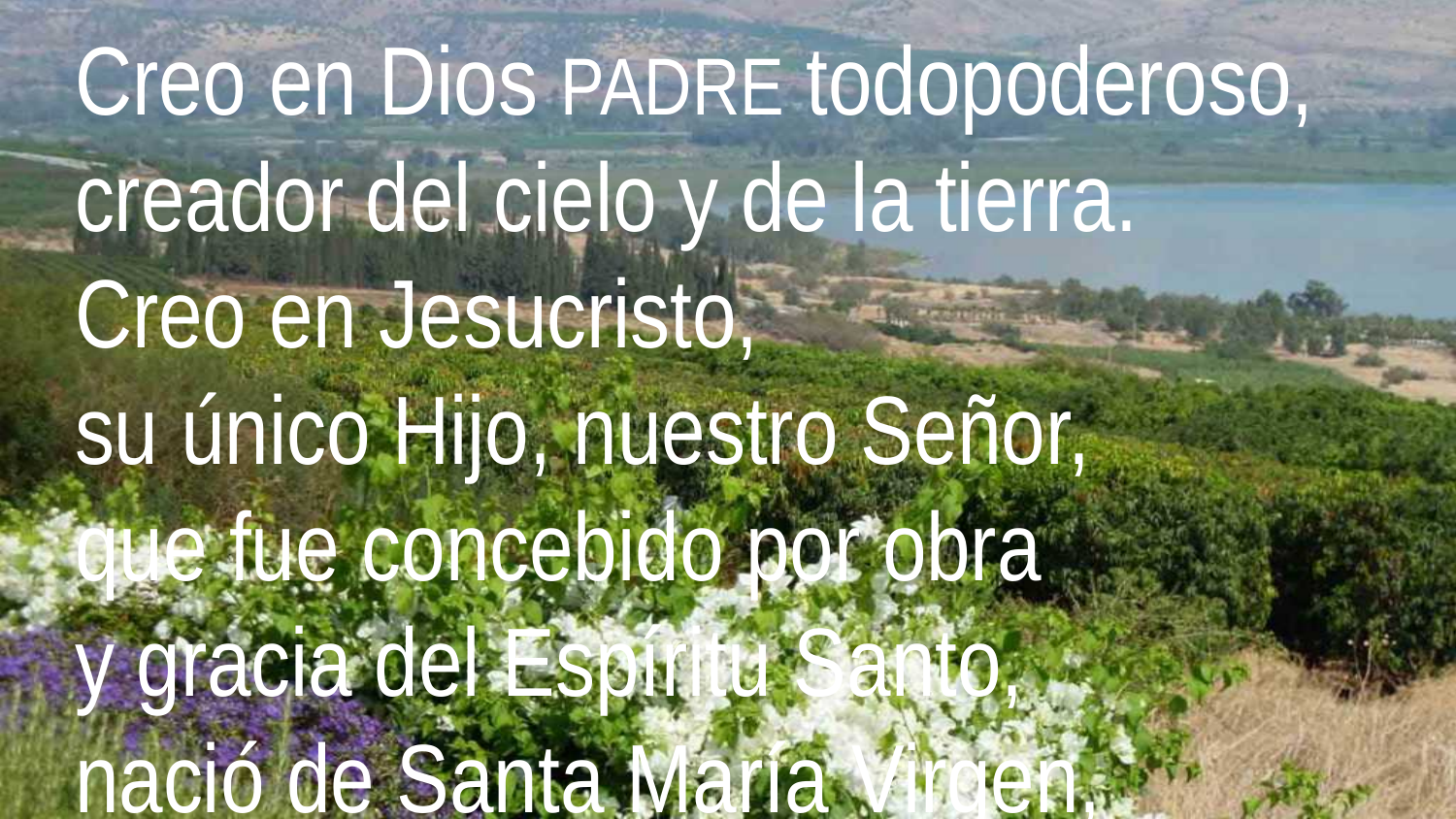

Creo en Dios PADRE todopoderoso,
creador del cielo y de la tierra.
Creo en Jesucristo,
su único Hijo, nuestro Señor,
que fue concebido por obra
y gracia del Espíritu Santo,
nació de Santa María Virgen,
Padeció bajo el poder de
Poncio Pilato, fue crucificado,